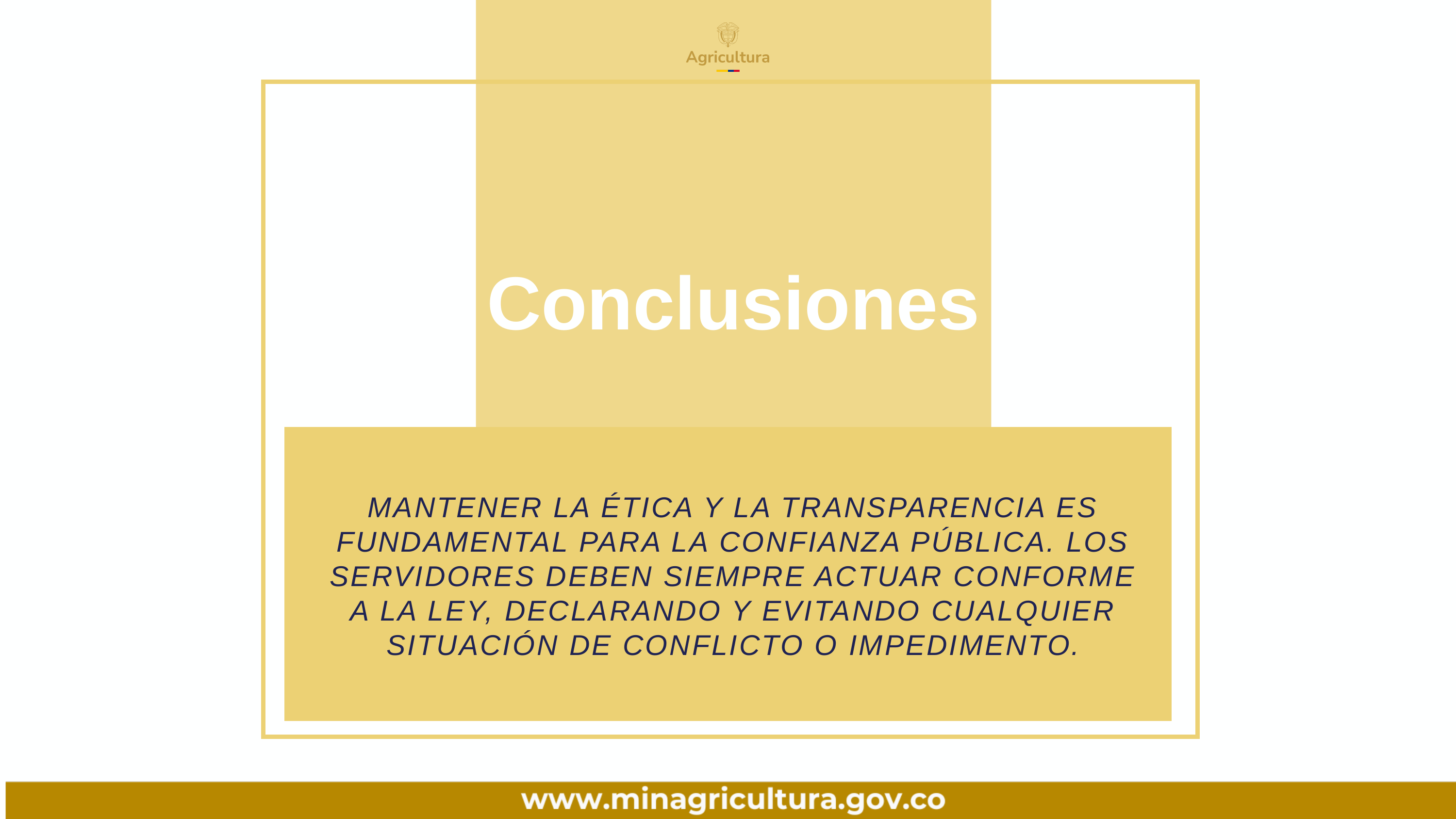

Conclusiones

MANTENER LA ÉTICA Y LA TRANSPARENCIA ES FUNDAMENTAL PARA LA CONFIANZA PÚBLICA. LOS SERVIDORES DEBEN SIEMPRE ACTUAR CONFORME A LA LEY, DECLARANDO Y EVITANDO CUALQUIER SITUACIÓN DE CONFLICTO O IMPEDIMENTO.